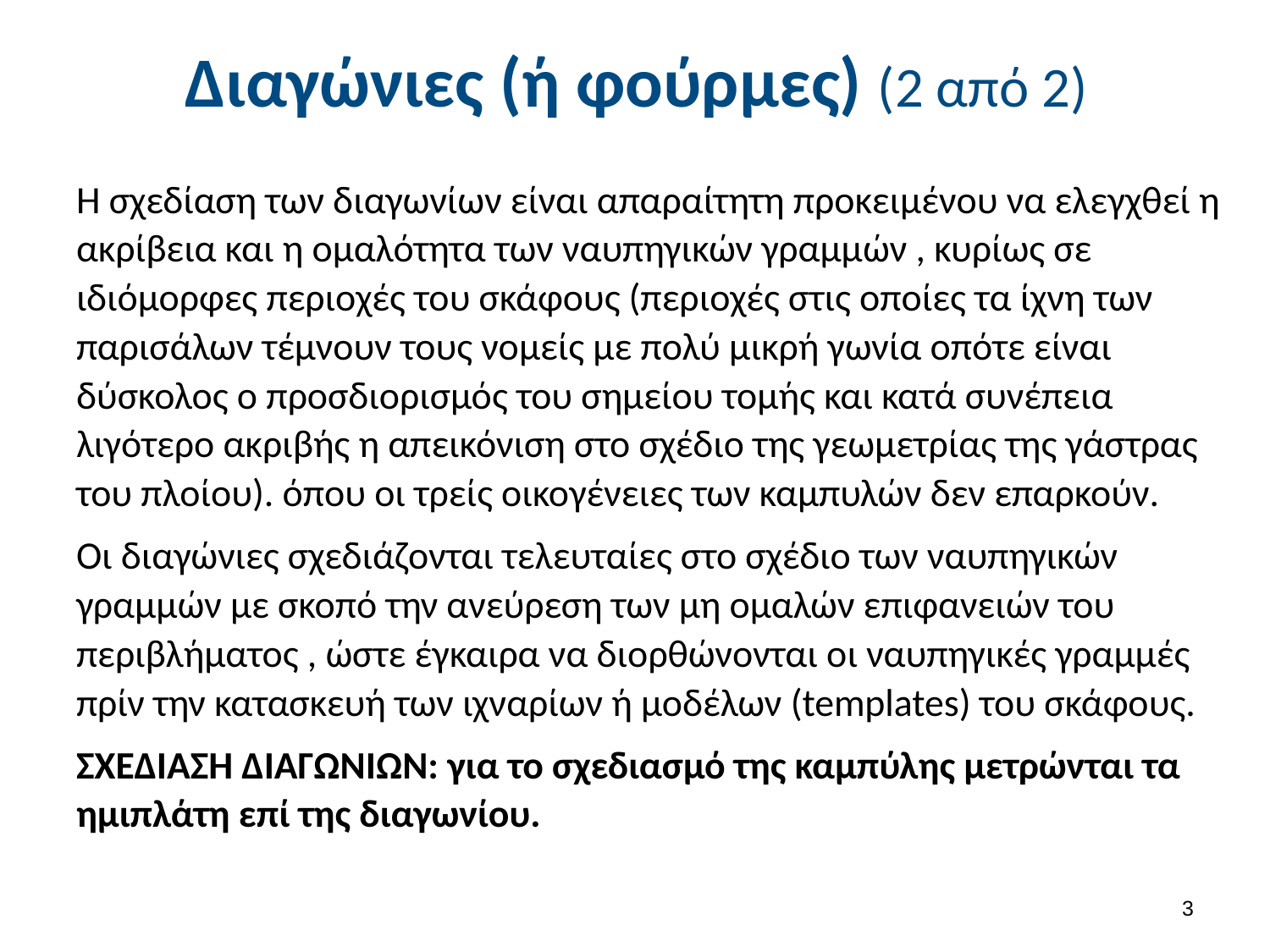

# Διαγώνιες (ή φούρμες) (2 από 2)
Η σχεδίαση των διαγωνίων είναι απαραίτητη προκειμένου να ελεγχθεί η ακρίβεια και η ομαλότητα των ναυπηγικών γραμμών , κυρίως σε ιδιόμορφες περιοχές του σκάφους (περιοχές στις οποίες τα ίχνη των παρισάλων τέμνουν τους νομείς με πολύ μικρή γωνία οπότε είναι δύσκολος ο προσδιορισμός του σημείου τομής και κατά συνέπεια λιγότερο ακριβής η απεικόνιση στο σχέδιο της γεωμετρίας της γάστρας του πλοίου). όπου οι τρείς οικογένειες των καμπυλών δεν επαρκούν.
Οι διαγώνιες σχεδιάζονται τελευταίες στο σχέδιο των ναυπηγικών γραμμών με σκοπό την ανεύρεση των μη ομαλών επιφανειών του περιβλήματος , ώστε έγκαιρα να διορθώνονται οι ναυπηγικές γραμμές πρίν την κατασκευή των ιχναρίων ή μοδέλων (templates) του σκάφους.
ΣΧΕΔΙΑΣΗ ΔΙΑΓΩΝΙΩΝ: για το σχεδιασμό της καμπύλης μετρώνται τα ημιπλάτη επί της διαγωνίου.
3